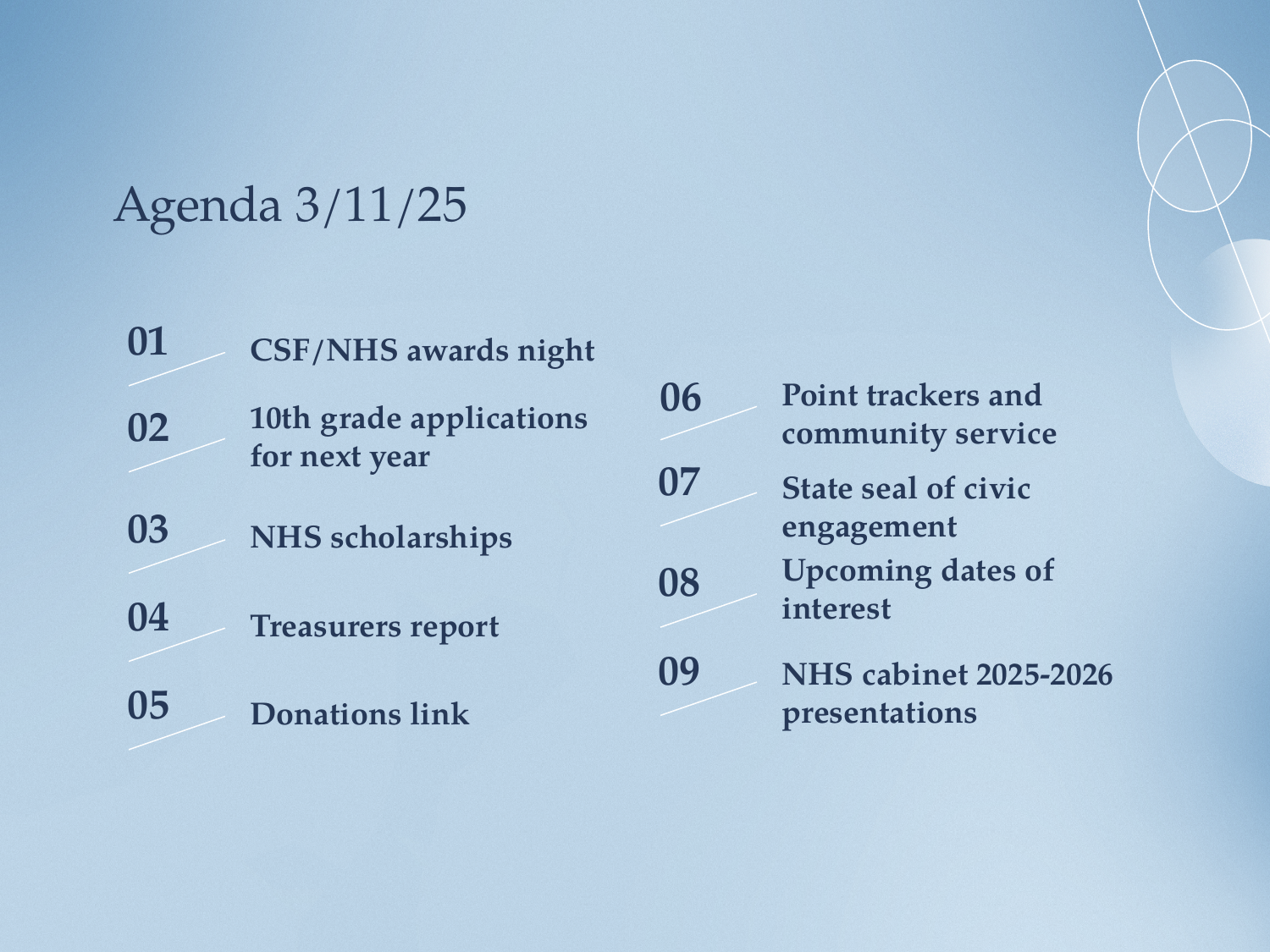

# Agenda 3/11/25
01
CSF/NHS awards night
06
02
Point trackers and community service
10th grade applications for next year
07
03
State seal of civic engagement
NHS scholarships
08
Upcoming dates of interest
04
Treasurers report
09
05
NHS cabinet 2025-2026 presentations
Donations link